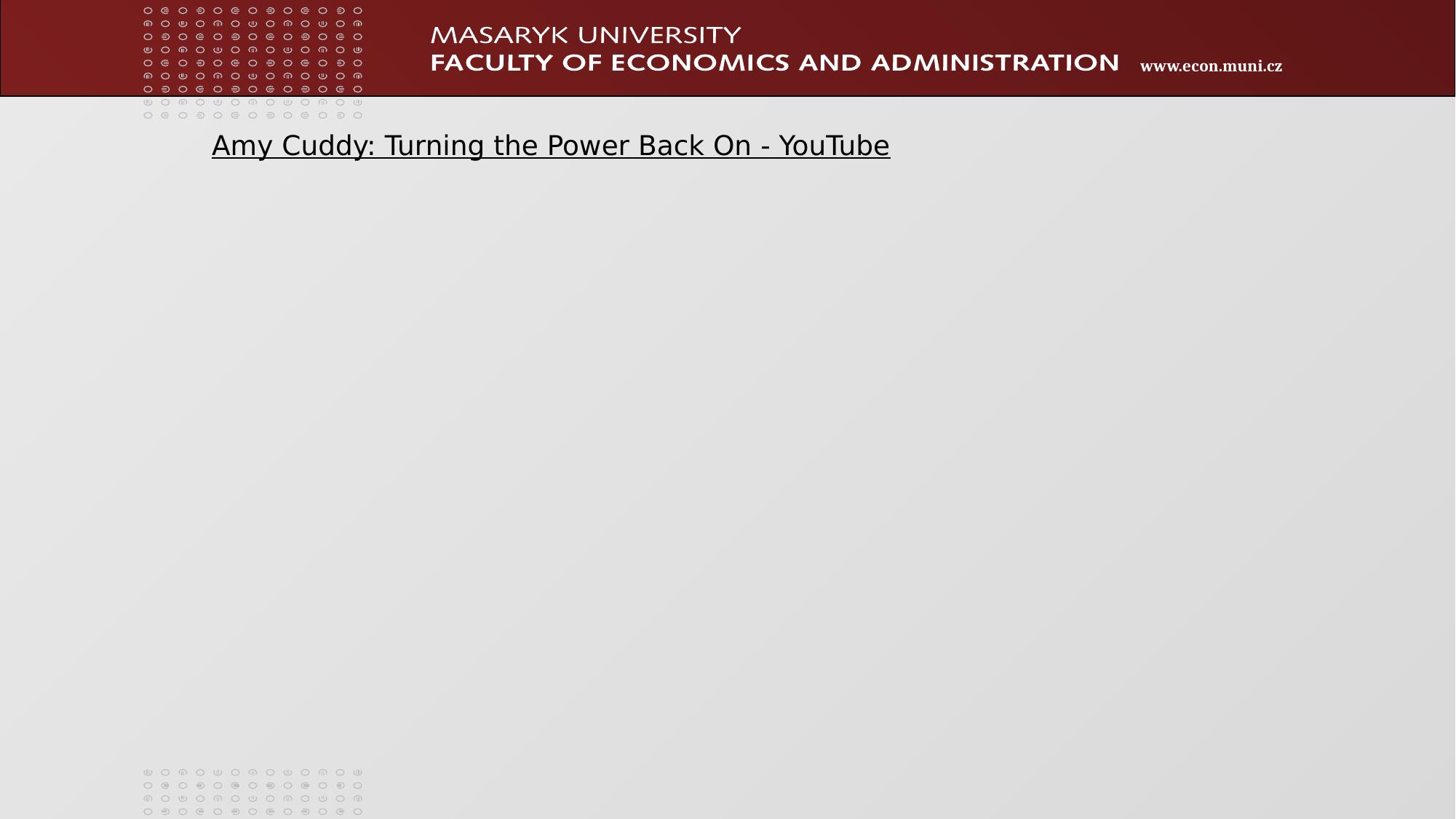

Amy Cuddy: Turning the Power Back On - YouTube